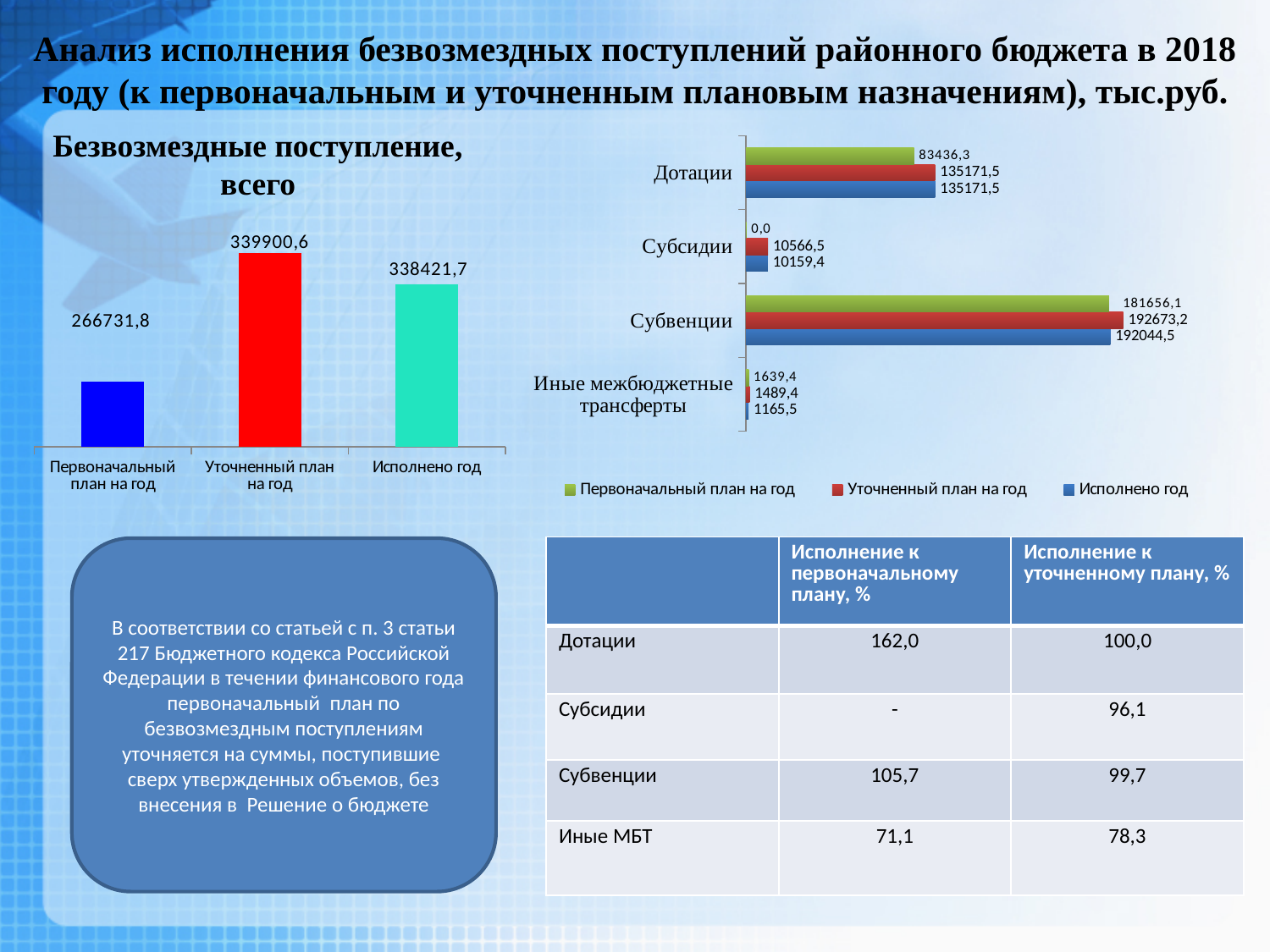

Анализ исполнения безвозмездных поступлений районного бюджета в 2018 году (к первоначальным и уточненным плановым назначениям), тыс.руб.

### Chart

| Category | Исполнено год | Уточненный план на год | Первоначальный план на год |
|---|---|---|---|
| Иные межбюджетные трансферты | 1294.1 | 1801.7 | 1388.6 |
| Субвенции | 176511.9 | 182811.8 | 175943.8 |
| Субсидии | 10687.2 | 10770.7 | 271.2 |
| Дотации | 91687.6 | 91687.6 | 81480.2 |
Безвозмездные поступление, всего

### Chart

| Category | Ряд 1 |
|---|---|
| Первоначальный план на год | 259083.8 |
| Уточненный план на год | 286959.8 |
| Исполнено год | 280068.8 |
|  | Исполнение к первоначальному плану, % | Исполнение к уточненному плану, % |
| --- | --- | --- |
| Дотации | 162,0 | 100,0 |
| Субсидии | - | 96,1 |
| Субвенции | 105,7 | 99,7 |
| Иные МБТ | 71,1 | 78,3 |
В соответствии со статьей с п. 3 статьи 217 Бюджетного кодекса Российской Федерации в течении финансового года первоначальный  план по безвозмездным поступлениям уточняется на суммы, поступившие  сверх утвержденных объемов, без внесения в  Решение о бюджете